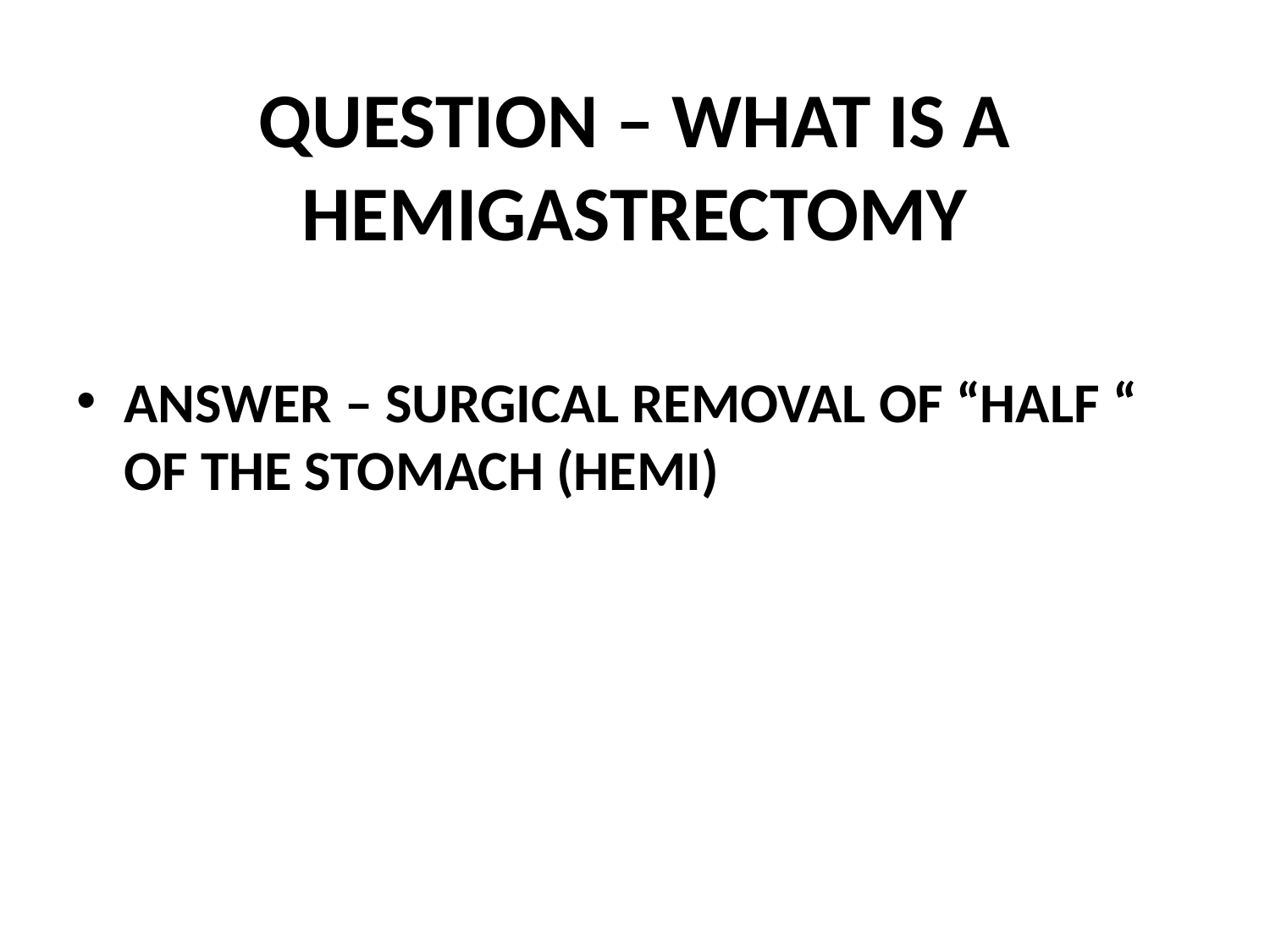

# QUESTION – WHAT IS A HEMIGASTRECTOMY
ANSWER – SURGICAL REMOVAL OF “HALF “ OF THE STOMACH (HEMI)